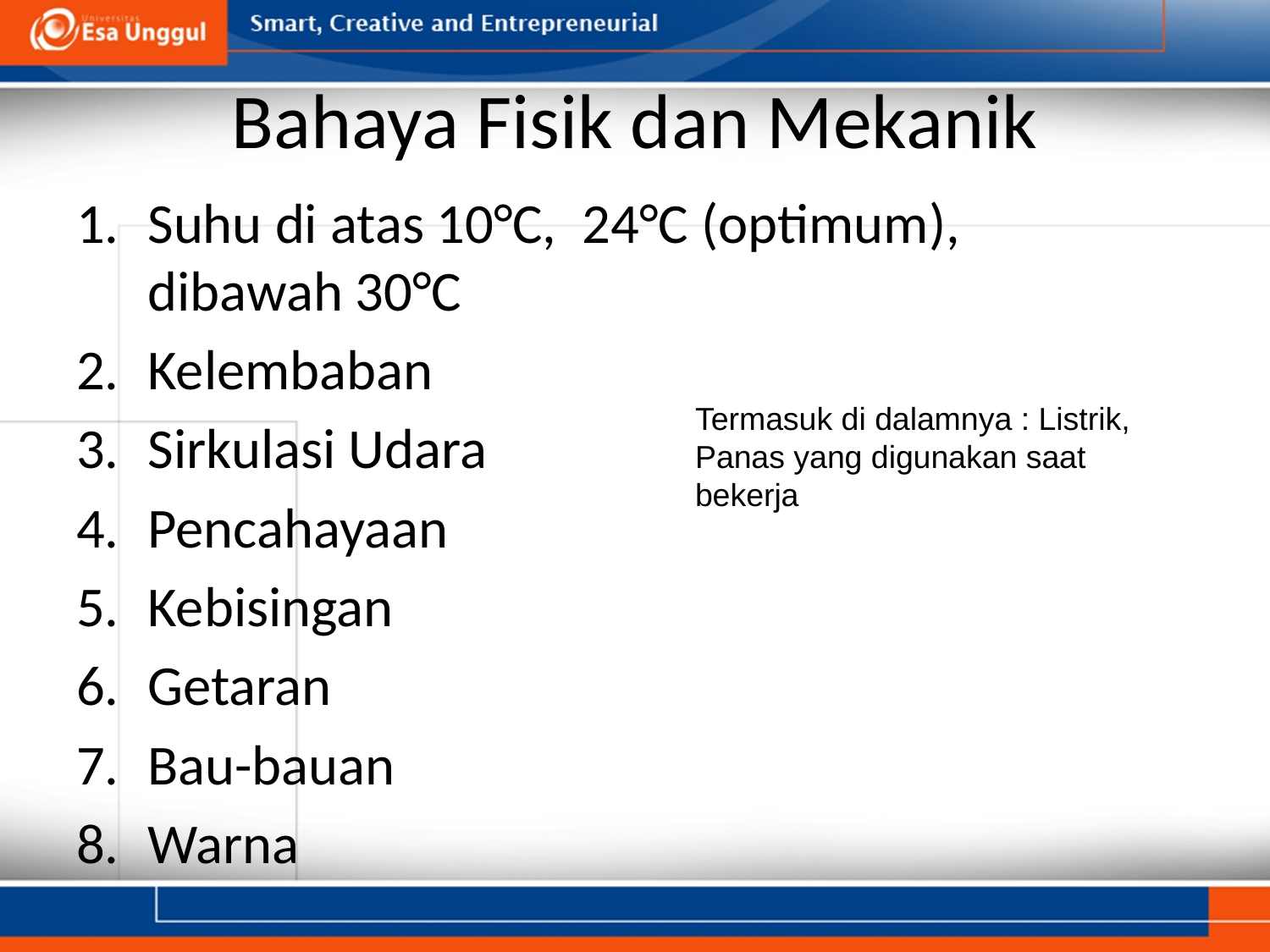

# Bahaya Fisik dan Mekanik
Suhu di atas 10°C,  24°C (optimum), dibawah 30°C
Kelembaban
Sirkulasi Udara
Pencahayaan
Kebisingan
Getaran
Bau-bauan
Warna
Termasuk di dalamnya : Listrik, Panas yang digunakan saat bekerja